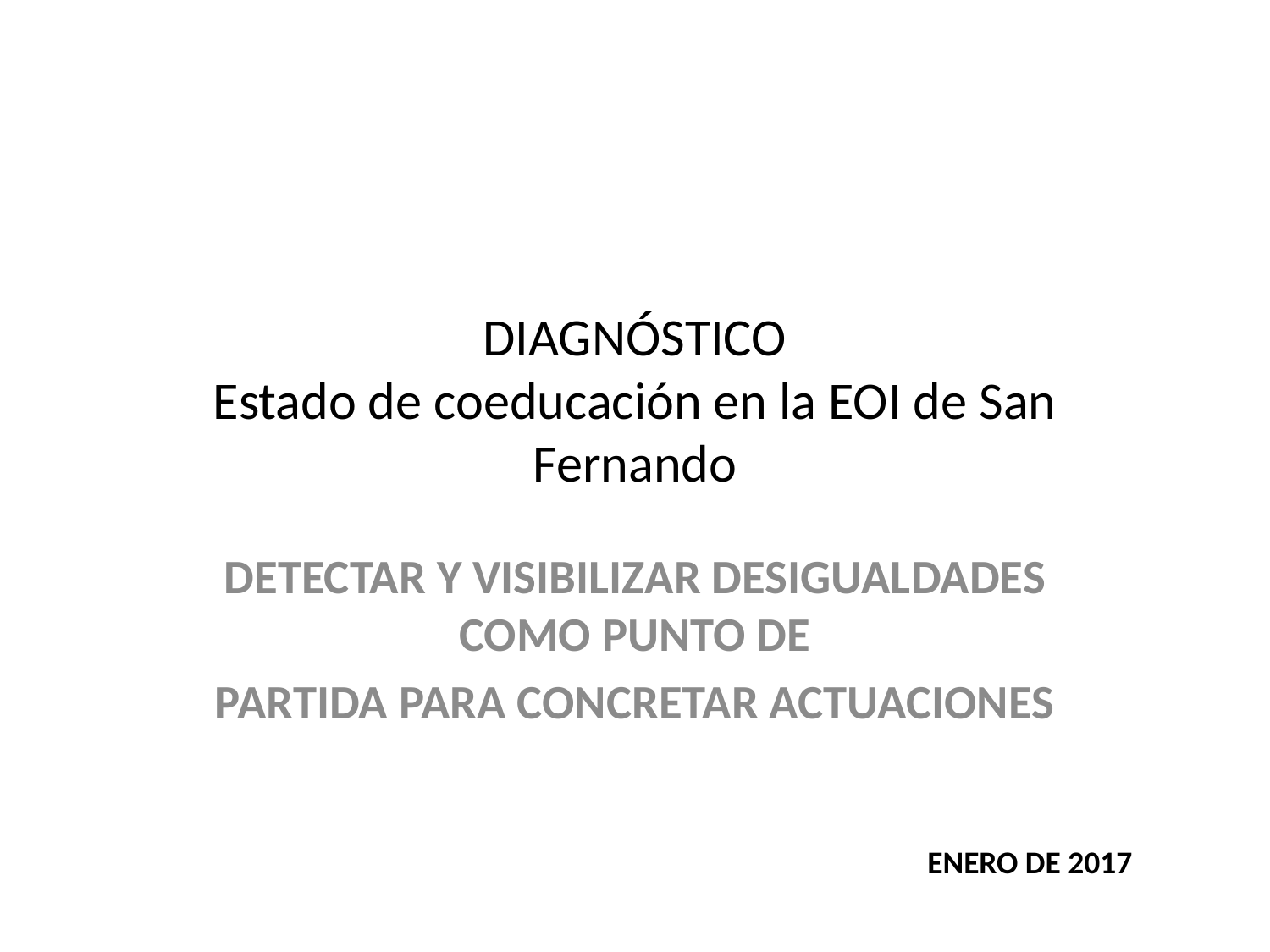

# DIAGNÓSTICO Estado de coeducación en la EOI de San Fernando
DETECTAR Y VISIBILIZAR DESIGUALDADES COMO PUNTO DE
PARTIDA PARA CONCRETAR ACTUACIONES
ENERO DE 2017